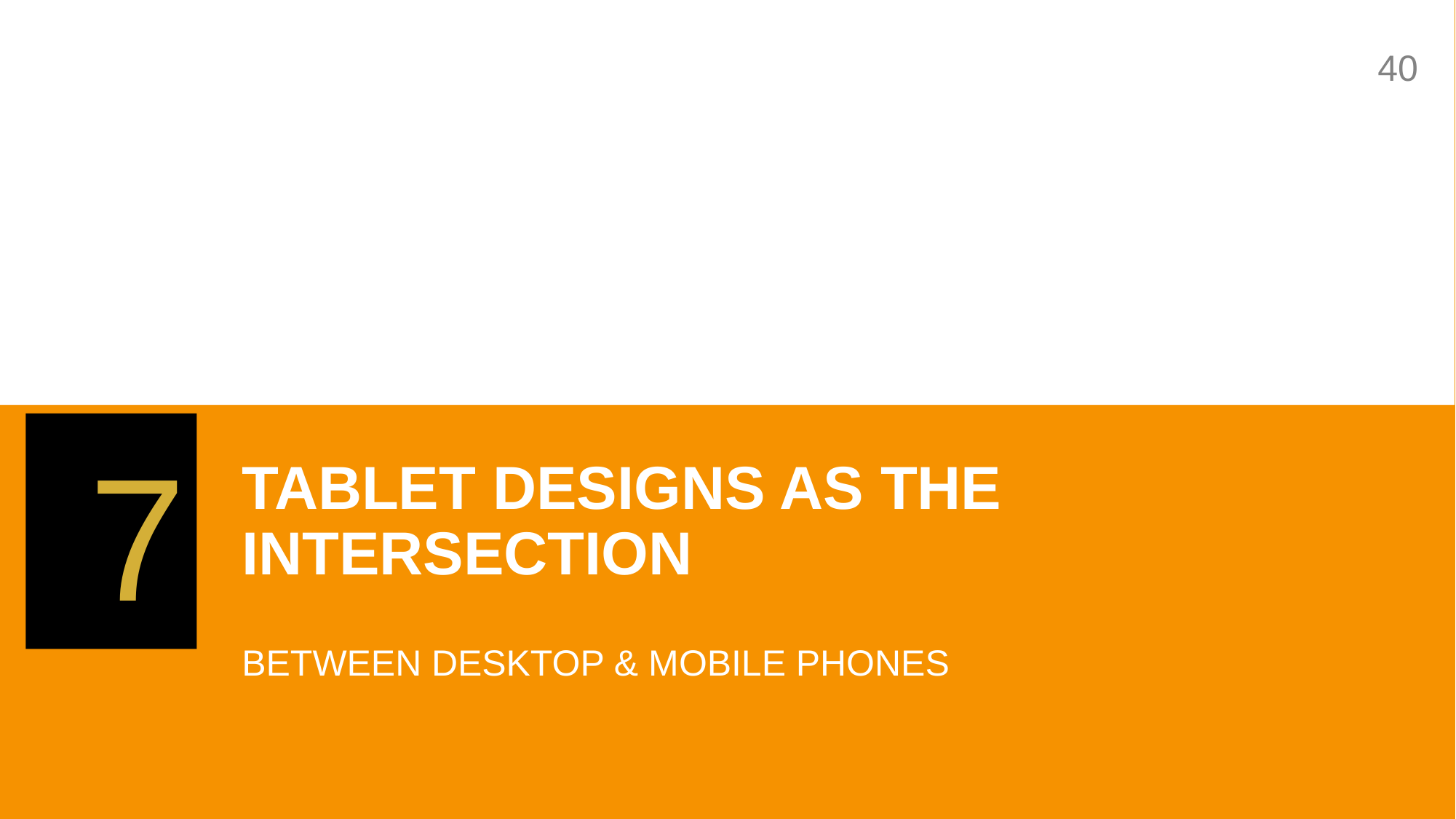

40
7
# Tablet designs as the intersection
BETWEEN DESKTOP & MOBILE PHONES